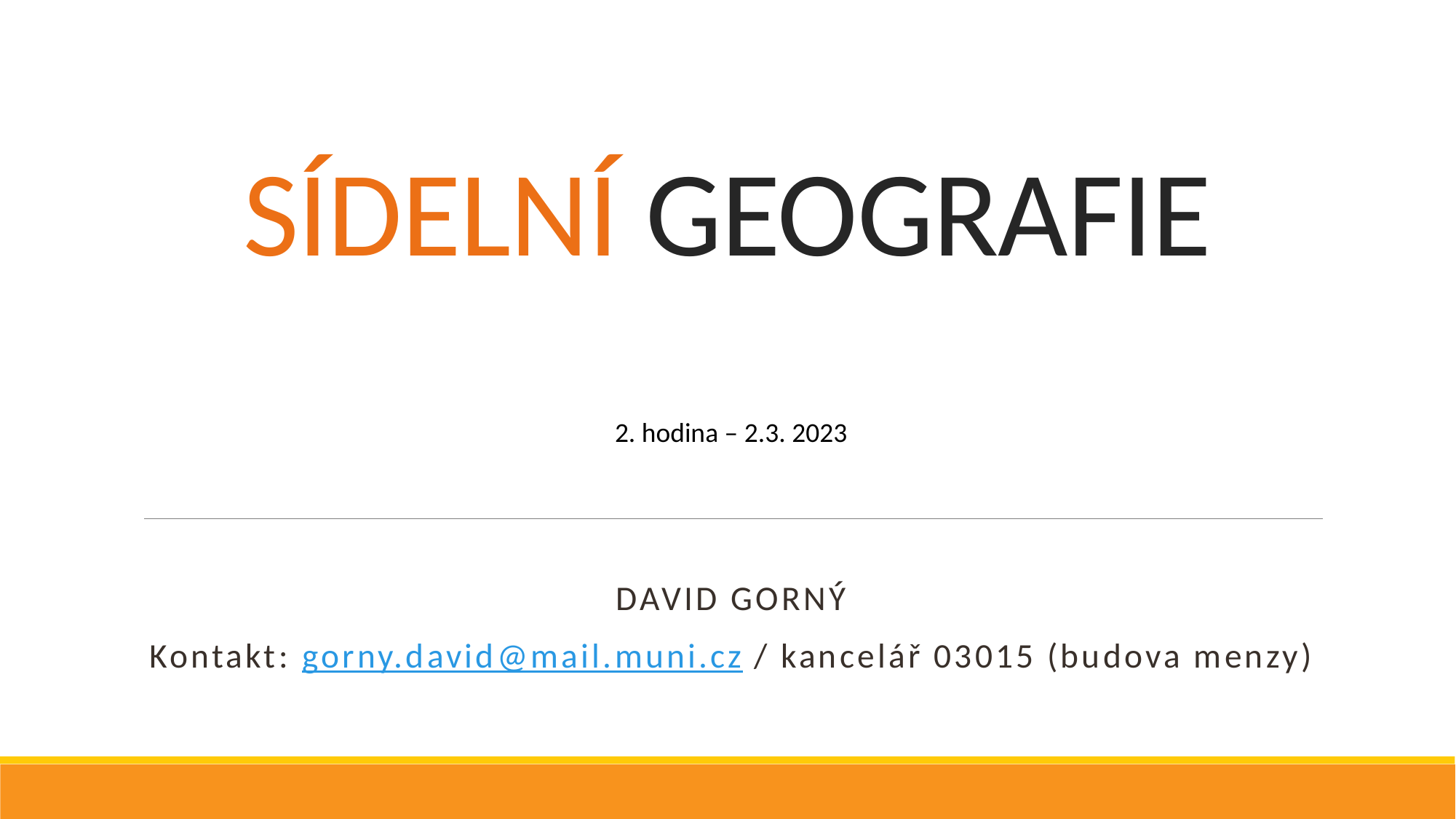

# SÍDELNÍ GEOGRAFIE
2. hodina – 2.3. 2023
David gorný
Kontakt: gorny.david@mail.muni.cz / kancelář 03015 (budova menzy)